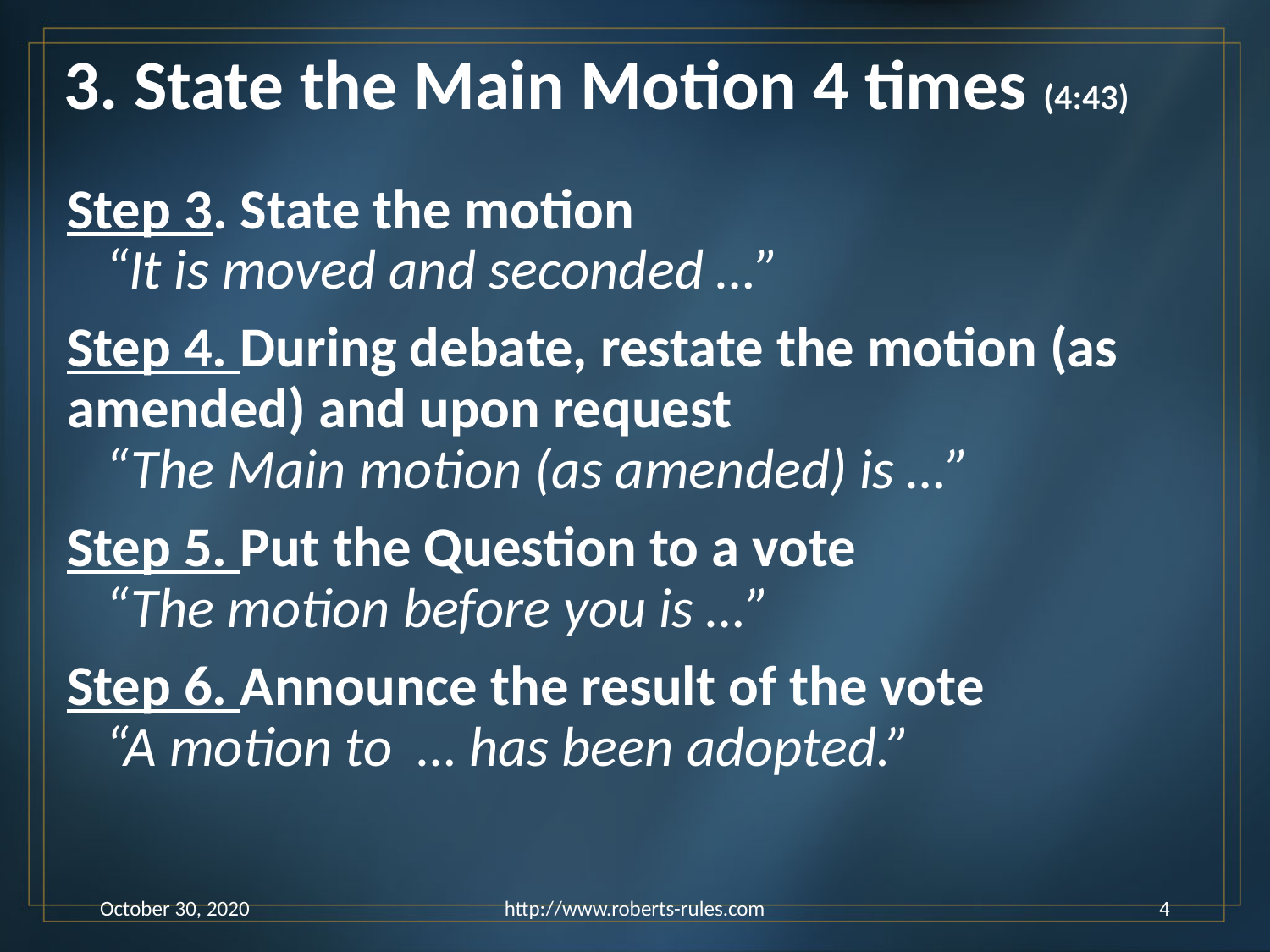

# 3. State the Main Motion 4 times (4:43)
Step 3. State the motion
   “It is moved and seconded …”
Step 4. During debate, restate the motion (as amended) and upon request
   “The Main motion (as amended) is …”
Step 5. Put the Question to a vote
   “The motion before you is …”
Step 6. Announce the result of the vote
   “A motion to  … has been adopted.”

October 30, 2020
http://www.roberts-rules.com
4